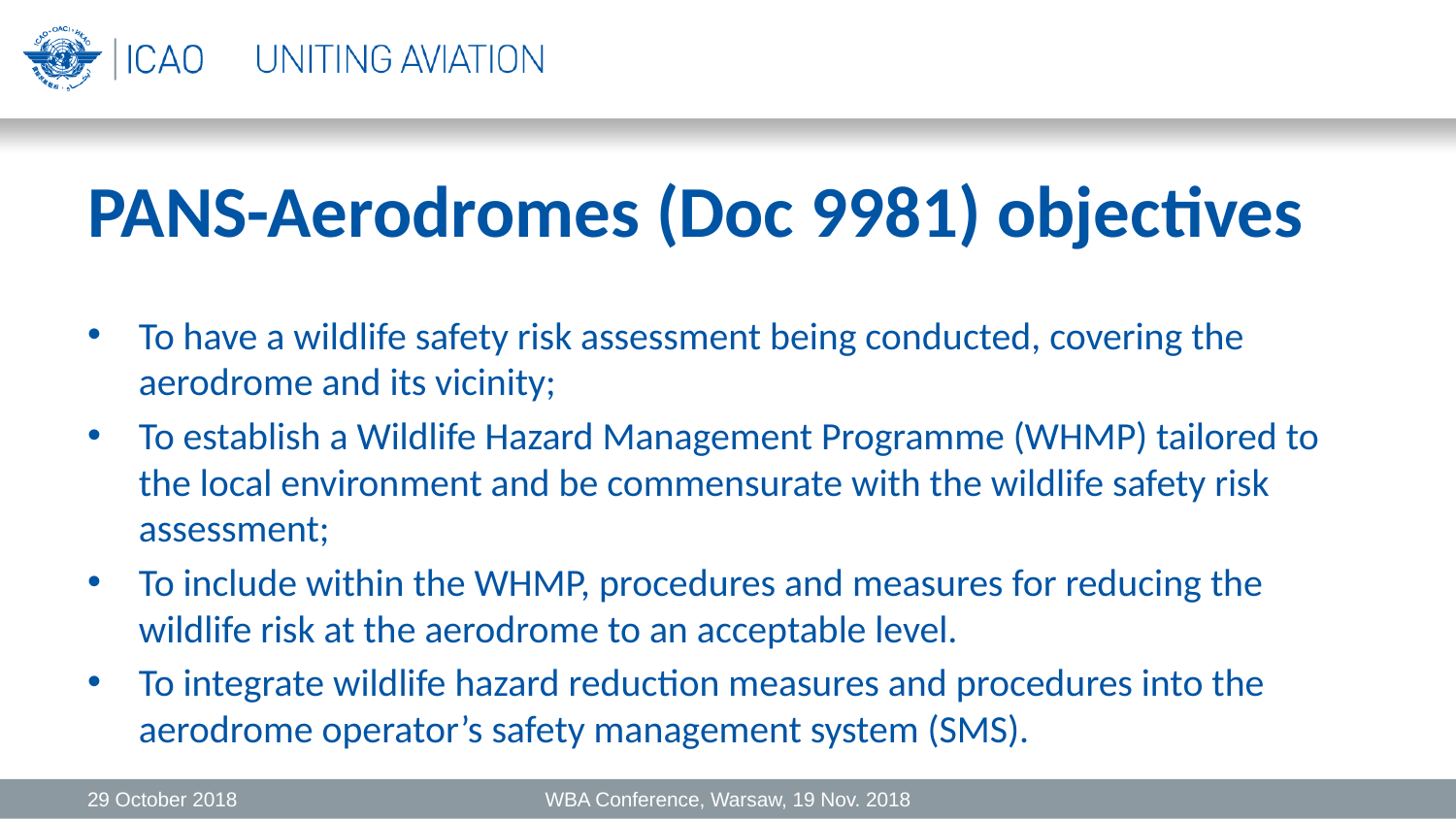

# PANS-Aerodromes (Doc 9981) objectives
To have a wildlife safety risk assessment being conducted, covering the aerodrome and its vicinity;
To establish a Wildlife Hazard Management Programme (WHMP) tailored to the local environment and be commensurate with the wildlife safety risk assessment;
To include within the WHMP, procedures and measures for reducing the wildlife risk at the aerodrome to an acceptable level.
To integrate wildlife hazard reduction measures and procedures into the aerodrome operator’s safety management system (SMS).

29 October 2018
WBA Conference, Warsaw, 19 Nov. 2018